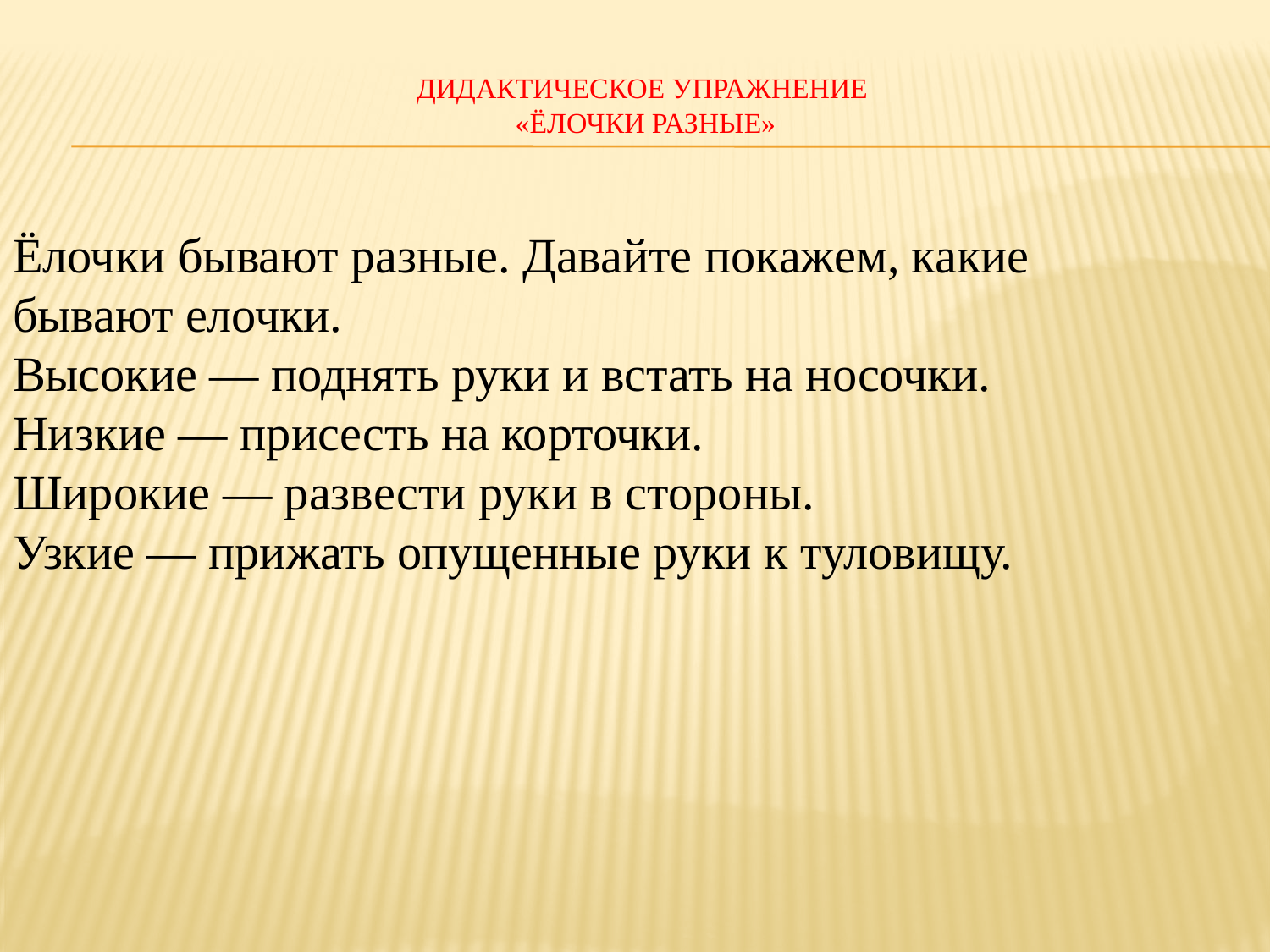

# Дидактическое упражнение «Ёлочки разные»

Ёлочки бывают разные. Давайте покажем, какие бывают елочки.
Высокие — поднять руки и встать на носочки.
Низкие — присесть на корточки.
Широкие — развести руки в стороны.
Узкие — прижать опущенные руки к туловищу.